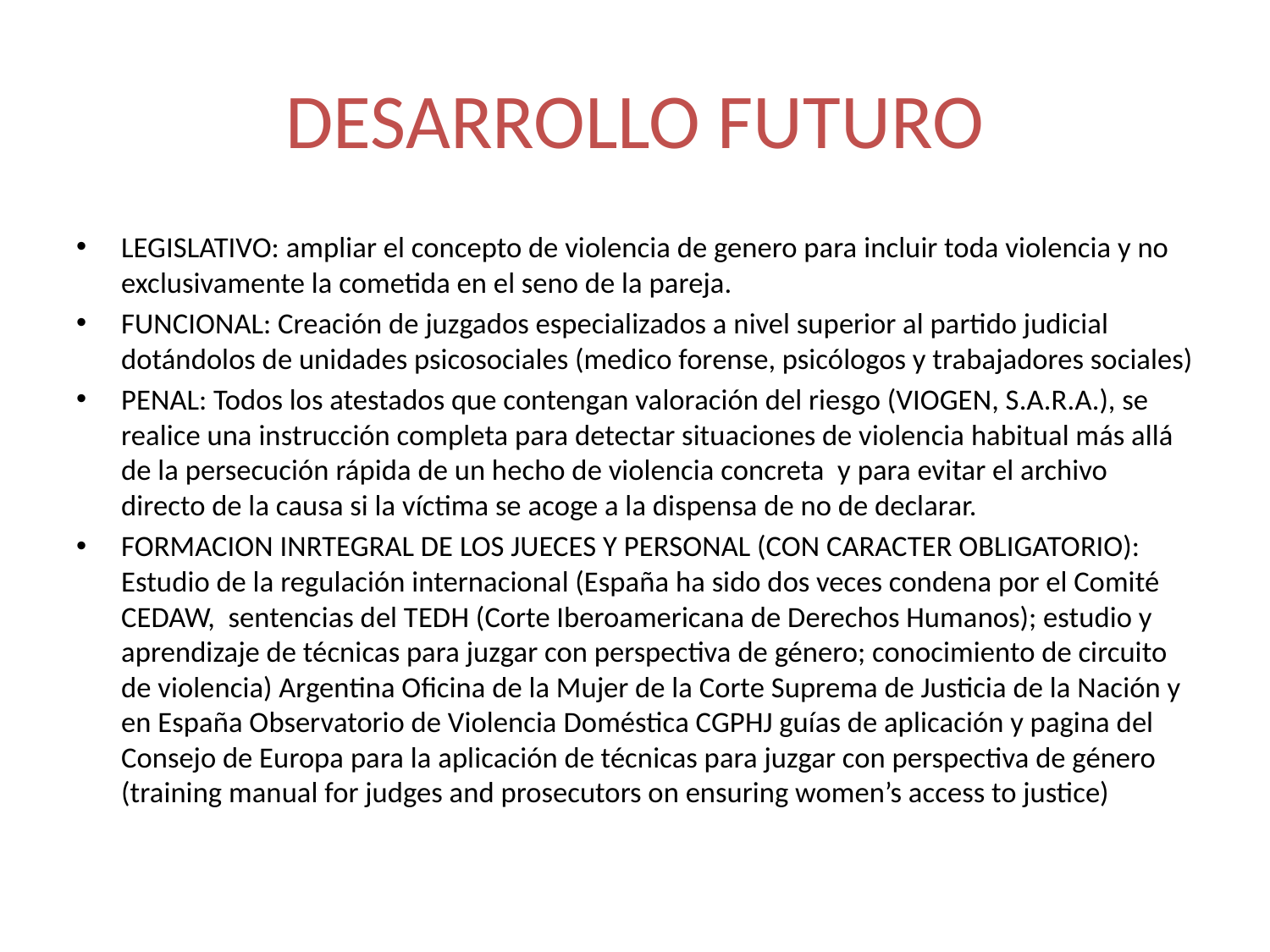

# DESARROLLO FUTURO
LEGISLATIVO: ampliar el concepto de violencia de genero para incluir toda violencia y no exclusivamente la cometida en el seno de la pareja.
FUNCIONAL: Creación de juzgados especializados a nivel superior al partido judicial dotándolos de unidades psicosociales (medico forense, psicólogos y trabajadores sociales)
PENAL: Todos los atestados que contengan valoración del riesgo (VIOGEN, S.A.R.A.), se realice una instrucción completa para detectar situaciones de violencia habitual más allá de la persecución rápida de un hecho de violencia concreta  y para evitar el archivo directo de la causa si la víctima se acoge a la dispensa de no de declarar.
FORMACION INRTEGRAL DE LOS JUECES Y PERSONAL (CON CARACTER OBLIGATORIO): Estudio de la regulación internacional (España ha sido dos veces condena por el Comité CEDAW,  sentencias del TEDH (Corte Iberoamericana de Derechos Humanos); estudio y aprendizaje de técnicas para juzgar con perspectiva de género; conocimiento de circuito de violencia) Argentina Oficina de la Mujer de la Corte Suprema de Justicia de la Nación y en España Observatorio de Violencia Doméstica CGPHJ guías de aplicación y pagina del Consejo de Europa para la aplicación de técnicas para juzgar con perspectiva de género (training manual for judges and prosecutors on ensuring women’s access to justice)